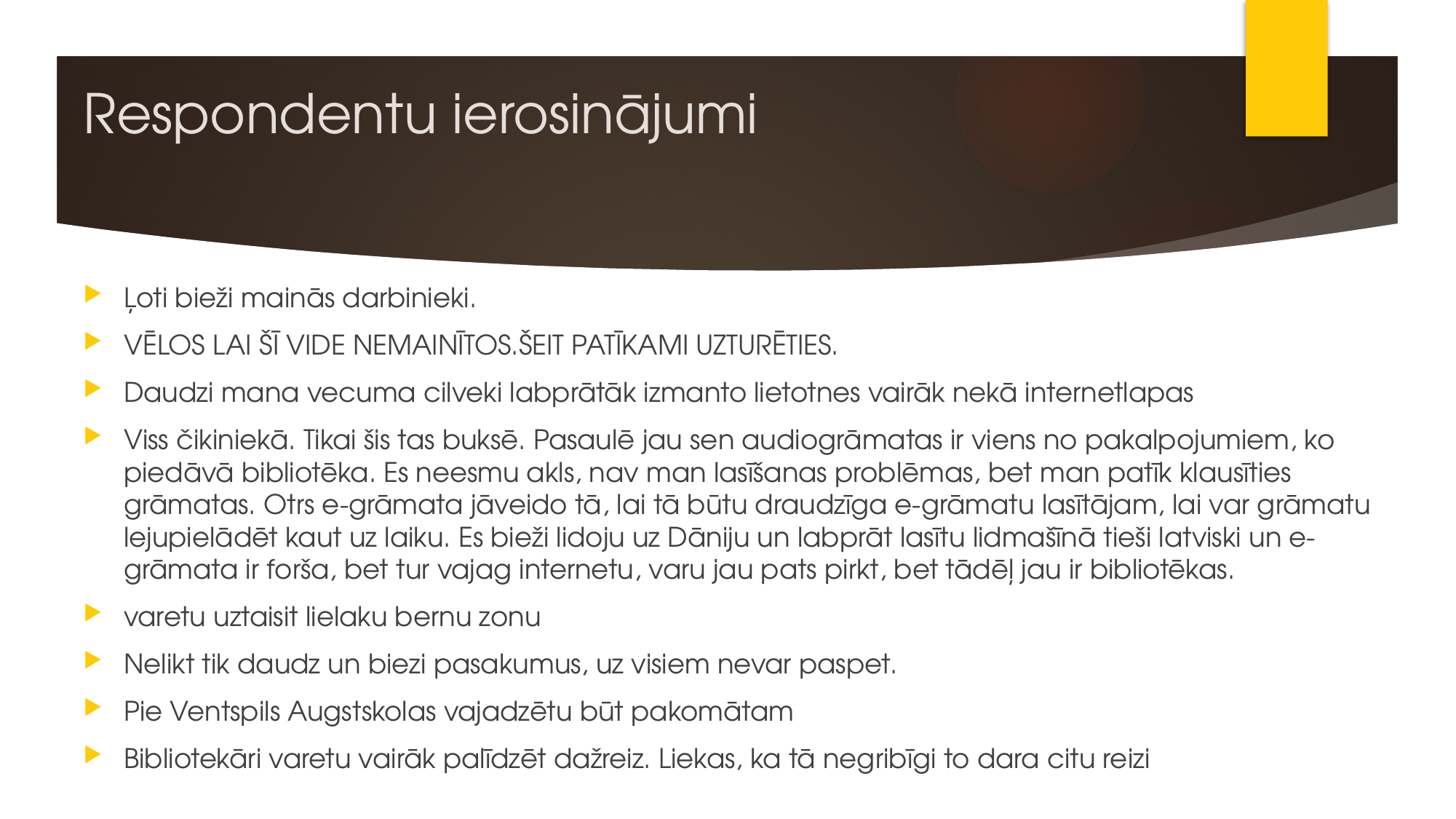

# Respondentu ierosinājumi
Ļoti bieži mainās darbinieki.
VĒLOS LAI ŠĪ VIDE NEMAINĪTOS.ŠEIT PATĪKAMI UZTURĒTIES.
Daudzi mana vecuma cilveki labprātāk izmanto lietotnes vairāk nekā internetlapas
Viss čikiniekā. Tikai šis tas buksē. Pasaulē jau sen audiogrāmatas ir viens no pakalpojumiem, ko piedāvā bibliotēka. Es neesmu akls, nav man lasīšanas problēmas, bet man patīk klausīties grāmatas. Otrs e-grāmata jāveido tā, lai tā būtu draudzīga e-grāmatu lasītājam, lai var grāmatu lejupielādēt kaut uz laiku. Es bieži lidoju uz Dāniju un labprāt lasītu lidmašīnā tieši latviski un e-grāmata ir forša, bet tur vajag internetu, varu jau pats pirkt, bet tādēļ jau ir bibliotēkas.
varetu uztaisit lielaku bernu zonu
Nelikt tik daudz un biezi pasakumus, uz visiem nevar paspet.
Pie Ventspils Augstskolas vajadzētu būt pakomātam
Bibliotekāri varetu vairāk palīdzēt dažreiz. Liekas, ka tā negribīgi to dara citu reizi